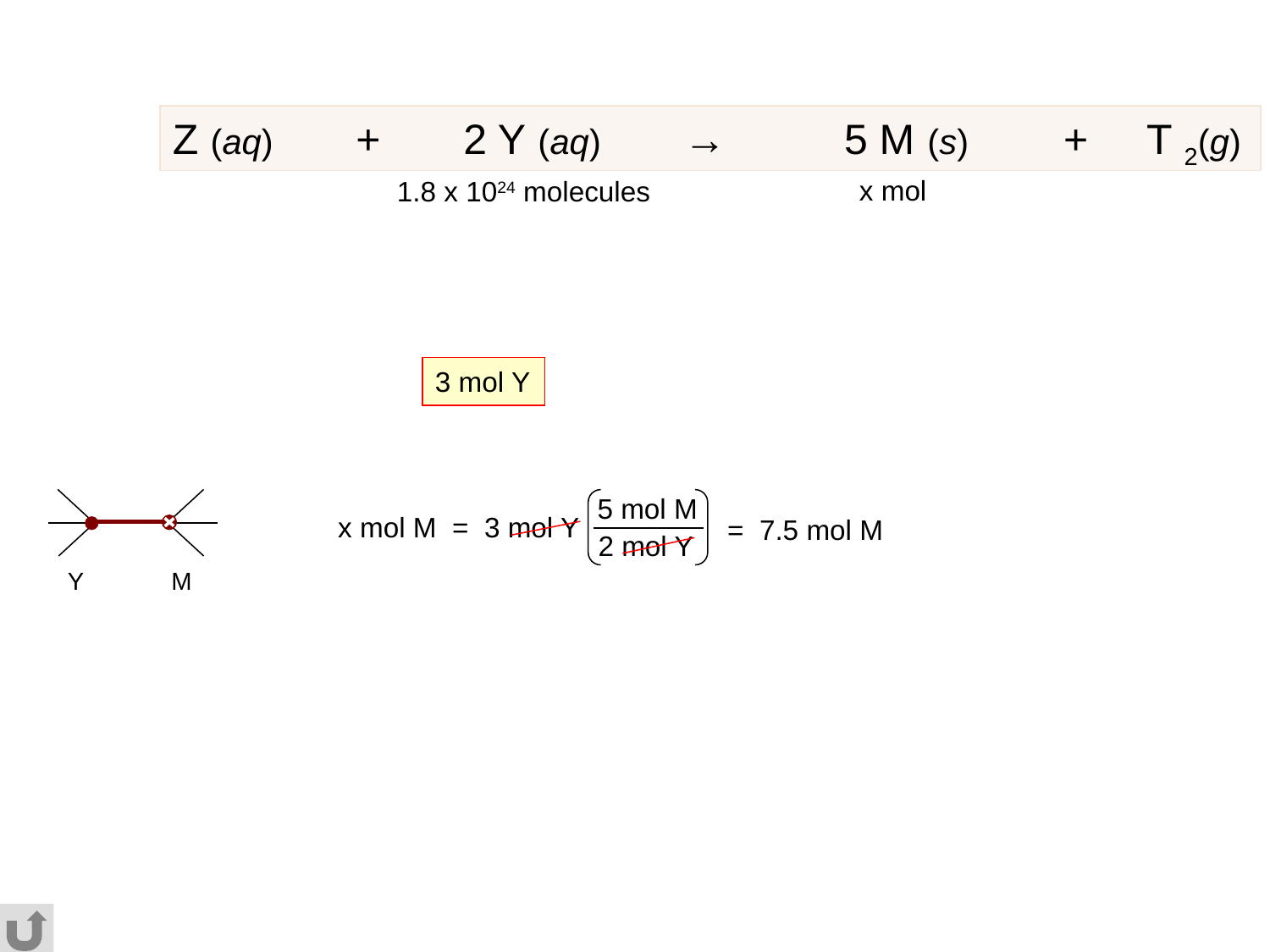

Z (aq)       +       2 Y (aq)       →          5 M (s)        +     T 2(g)
x mol
 	          1.8 x 1024 molecules
3 mol Y
5 mol M

x mol M  =  3 mol Y
=  7.5 mol M

2 mol Y
Y
M